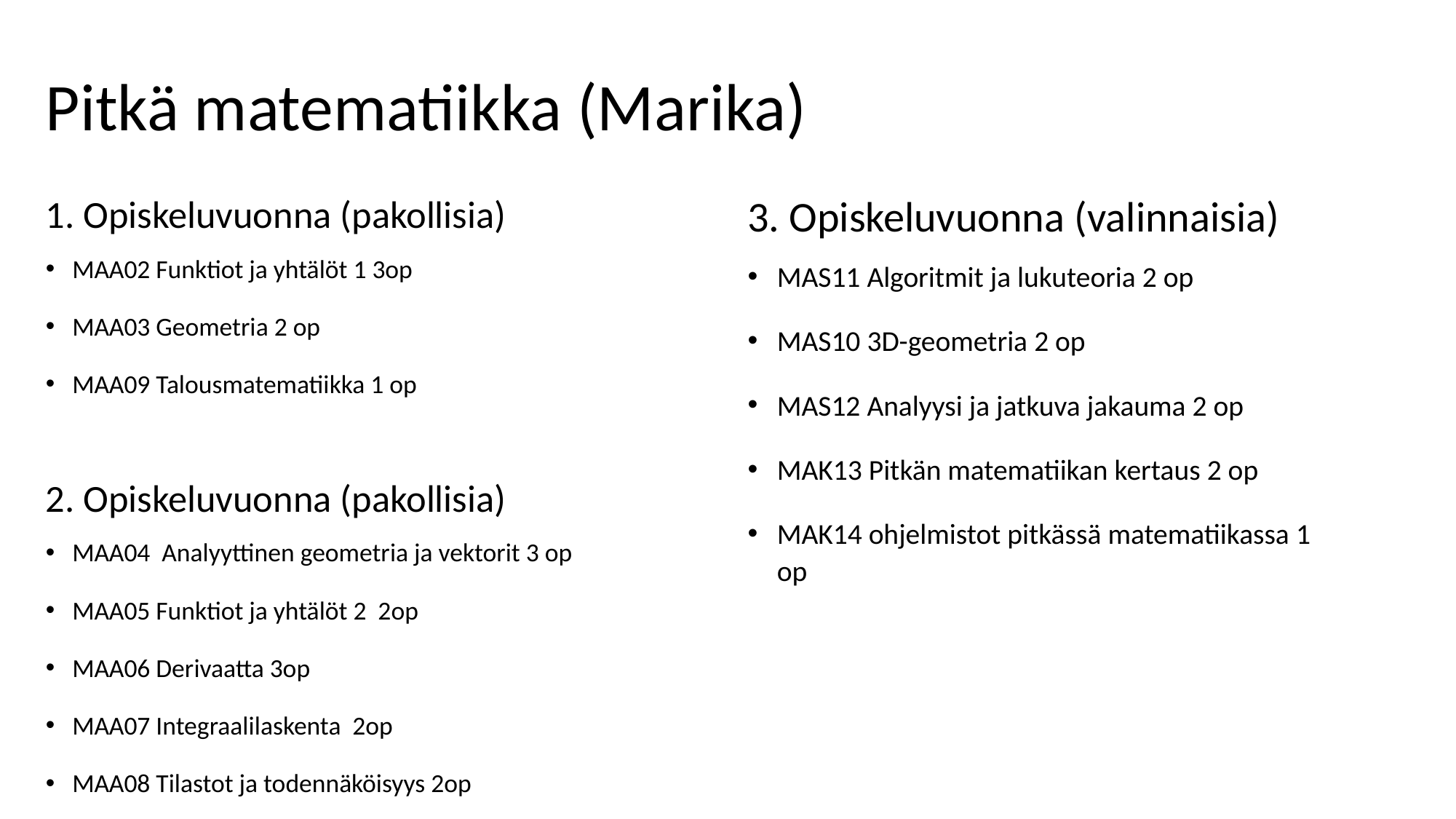

# Pitkä matematiikka (Marika)
1. Opiskeluvuonna (pakollisia)
MAA02 Funktiot ja yhtälöt 1 3op
MAA03 Geometria 2 op
MAA09 Talousmatematiikka 1 op

2. Opiskeluvuonna (pakollisia)
MAA04  Analyyttinen geometria ja vektorit 3 op
MAA05 Funktiot ja yhtälöt 2  2op
MAA06 Derivaatta 3op
MAA07 Integraalilaskenta  2op
MAA08 Tilastot ja todennäköisyys 2op

3. Opiskeluvuonna (valinnaisia)
MAS11 Algoritmit ja lukuteoria 2 op
MAS10 3D-geometria 2 op
MAS12 Analyysi ja jatkuva jakauma 2 op
MAK13 Pitkän matematiikan kertaus 2 op
MAK14 ohjelmistot pitkässä matematiikassa 1 op